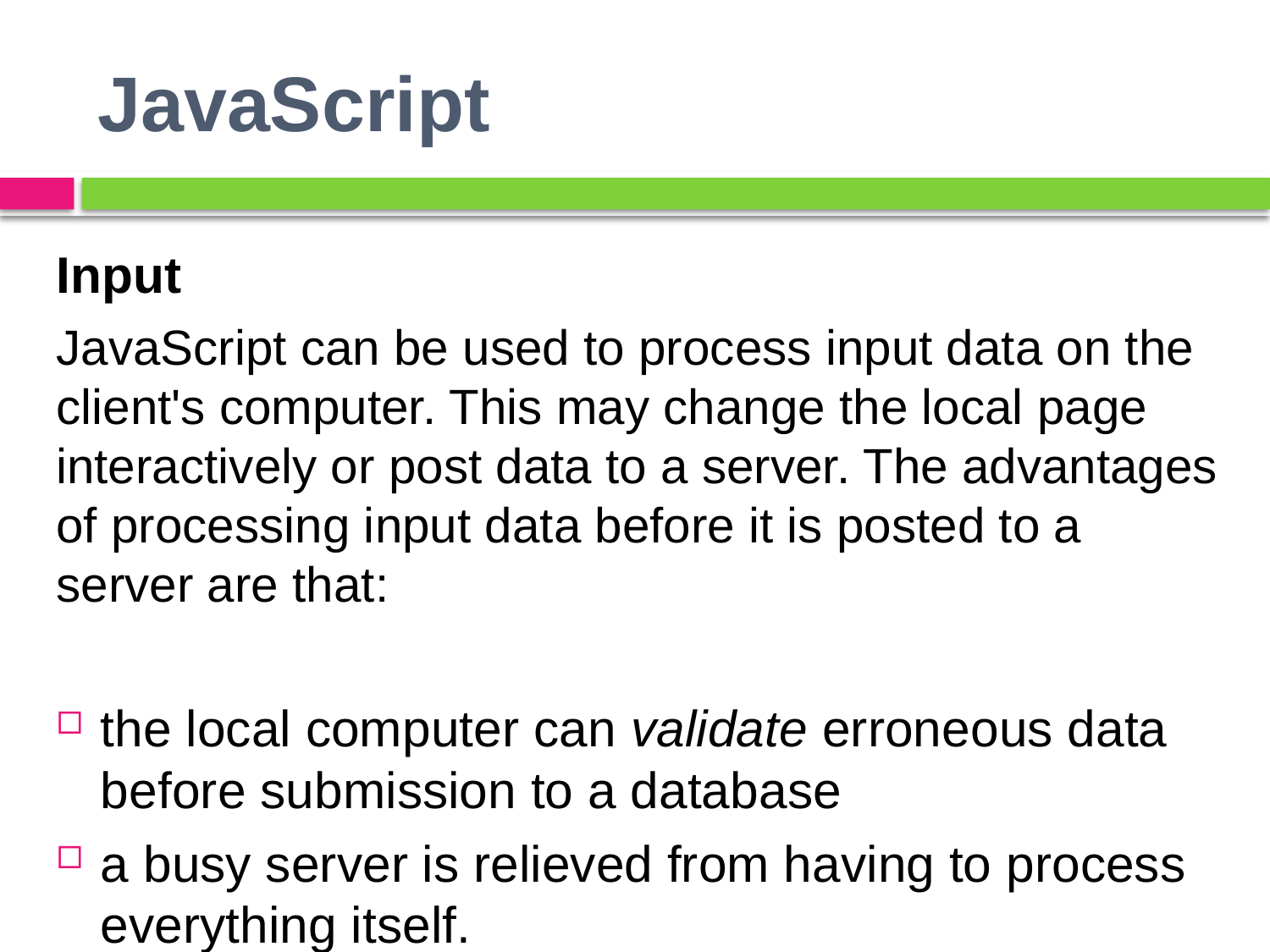

# JavaScript
Input
JavaScript can be used to process input data on the client's computer. This may change the local page interactively or post data to a server. The advantages of processing input data before it is posted to a server are that:

the local computer can validate erroneous data before submission to a database
a busy server is relieved from having to process everything itself.